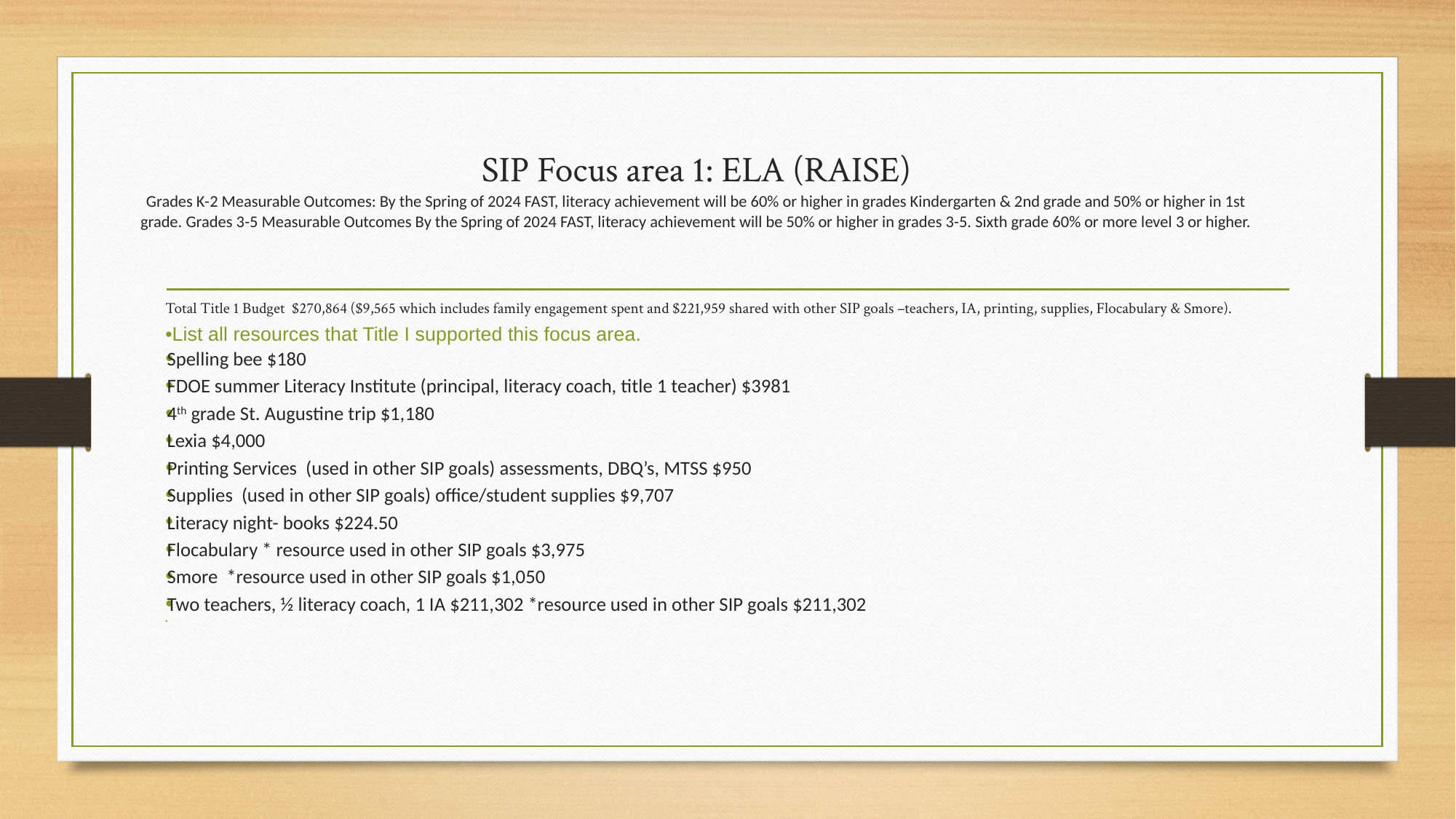

# SIP Focus area 1: ELA (RAISE) Grades K-2 Measurable Outcomes: By the Spring of 2024 FAST, literacy achievement will be 60% or higher in grades Kindergarten & 2nd grade and 50% or higher in 1st grade. Grades 3-5 Measurable Outcomes By the Spring of 2024 FAST, literacy achievement will be 50% or higher in grades 3-5. Sixth grade 60% or more level 3 or higher.
Total Title 1 Budget  $270,864 ($9,565 which includes family engagement spent and $221,959 shared with other SIP goals –teachers, IA, printing, supplies, Flocabulary & Smore).
•List all resources that Title I supported this focus area.
Spelling bee $180
FDOE summer Literacy Institute (principal, literacy coach, title 1 teacher) $3981
4th grade St. Augustine trip $1,180
Lexia $4,000
Printing Services  (used in other SIP goals) assessments, DBQ’s, MTSS $950
Supplies  (used in other SIP goals) office/student supplies $9,707
Literacy night- books $224.50
Flocabulary * resource used in other SIP goals $3,975
Smore  *resource used in other SIP goals $1,050
Two teachers, ½ literacy coach, 1 IA $211,302 *resource used in other SIP goals $211,302